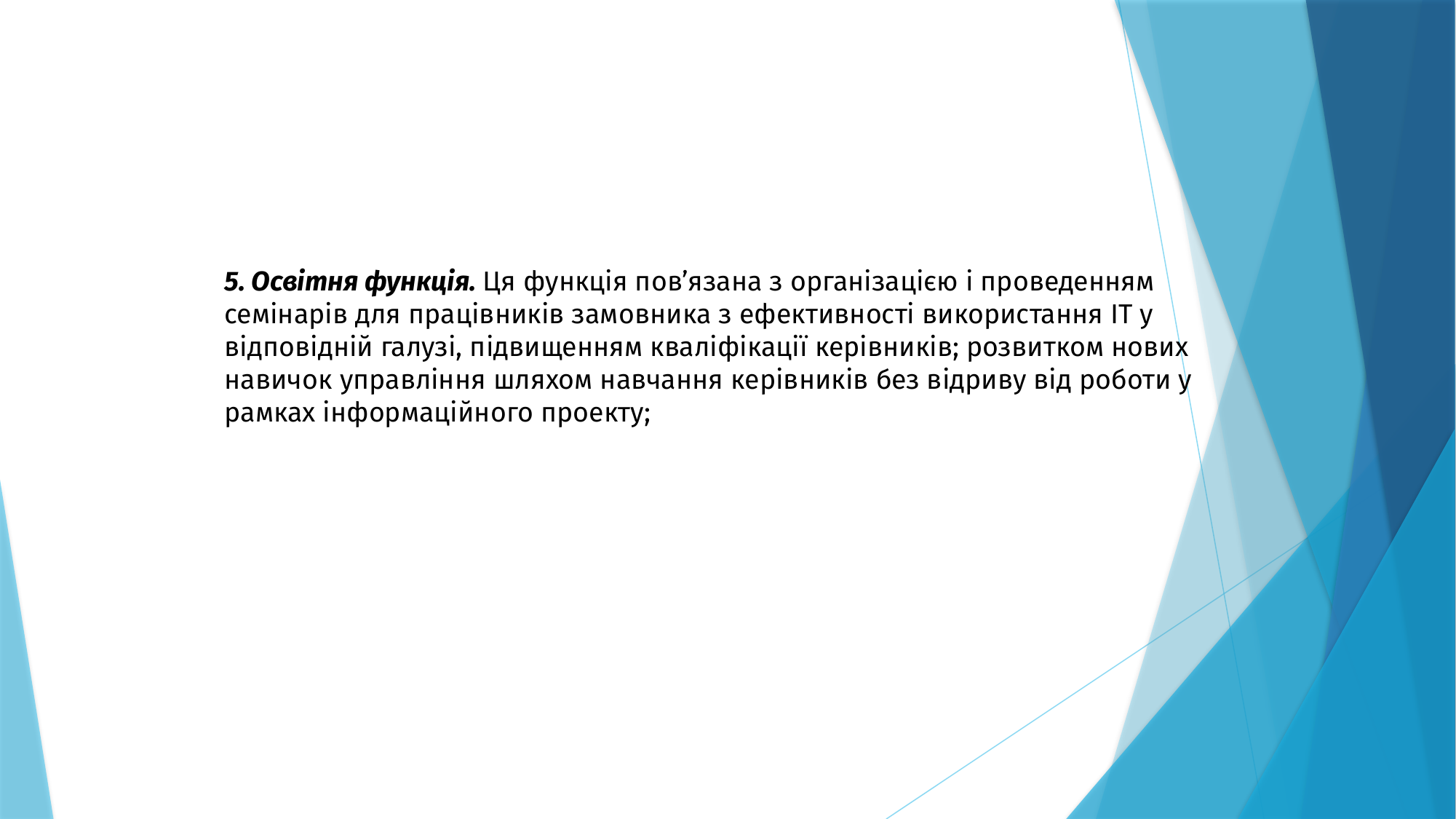

5. Освітня функція. Ця функція пов’язана з організацією і проведенням семінарів для працівників замовника з ефективності використання ІТ у відповідній галузі, підвищенням кваліфікації керівників; розвитком нових навичок управління шляхом навчання керівників без відриву від роботи у рамках інформаційного проекту;